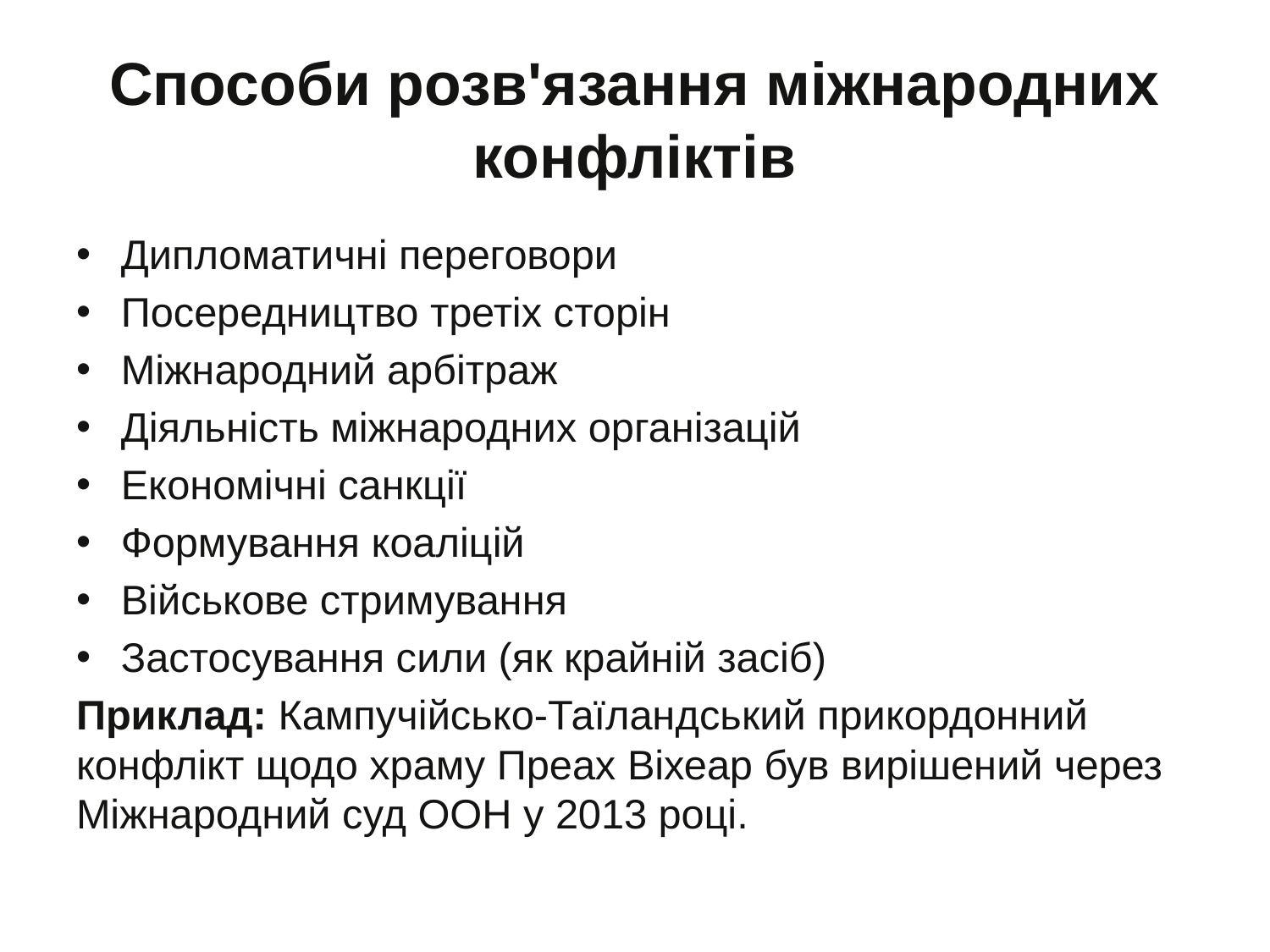

# Способи розв'язання міжнародних конфліктів
Дипломатичні переговори
Посередництво третіх сторін
Міжнародний арбітраж
Діяльність міжнародних організацій
Економічні санкції
Формування коаліцій
Військове стримування
Застосування сили (як крайній засіб)
Приклад: Кампучійсько-Таїландський прикордонний конфлікт щодо храму Преах Віхеар був вирішений через Міжнародний суд ООН у 2013 році.